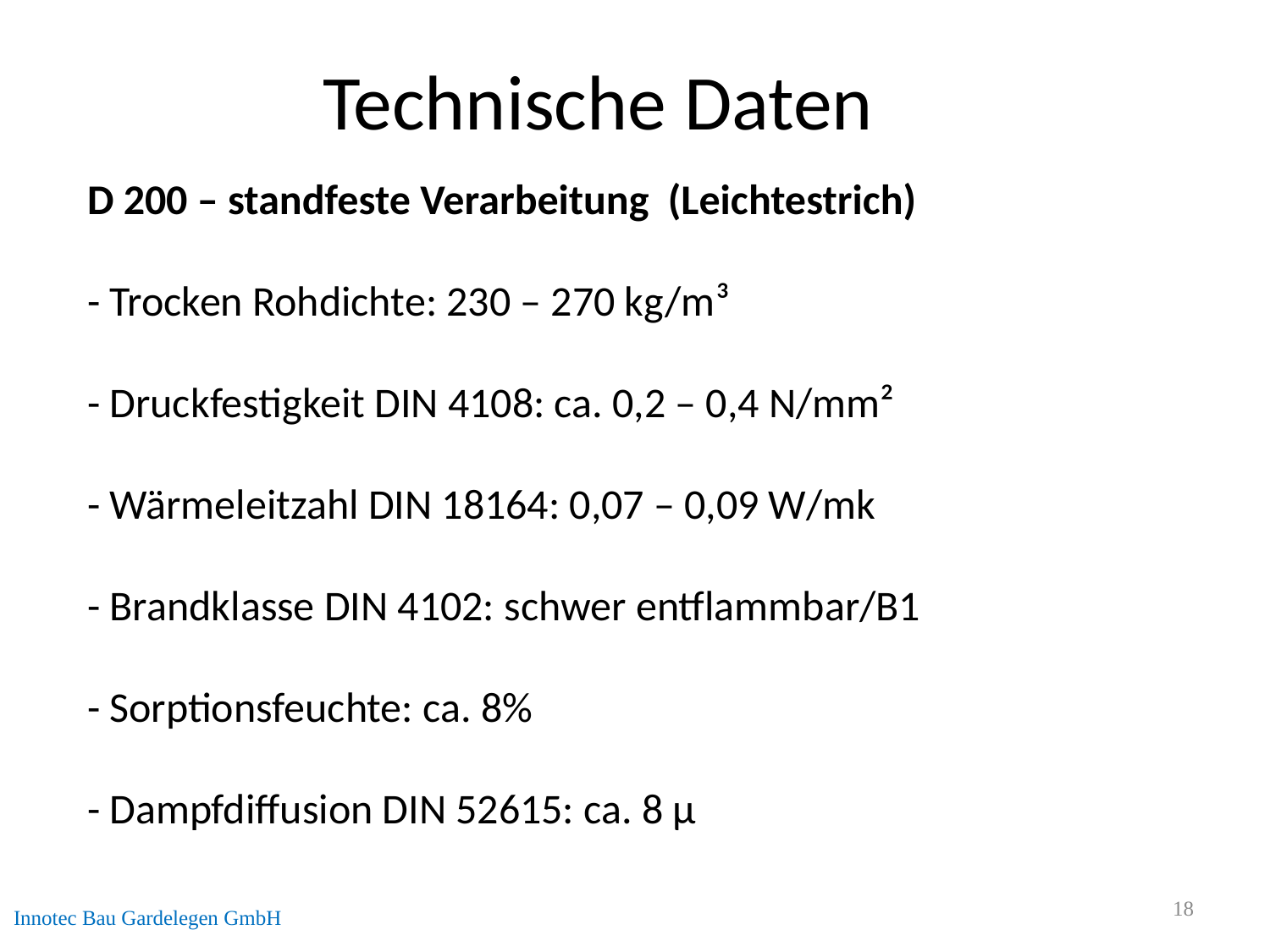

Technische Daten
D 200 – standfeste Verarbeitung  (Leichtestrich)

- Trocken Rohdichte: 230 – 270 kg/m³

- Druckfestigkeit DIN 4108: ca. 0,2 – 0,4 N/mm²

- Wärmeleitzahl DIN 18164: 0,07 – 0,09 W/mk

- Brandklasse DIN 4102: schwer entflammbar/B1

- Sorptionsfeuchte: ca. 8%

- Dampfdiffusion DIN 52615: ca. 8 µ
Innotec Bau Gardelegen GmbH
18